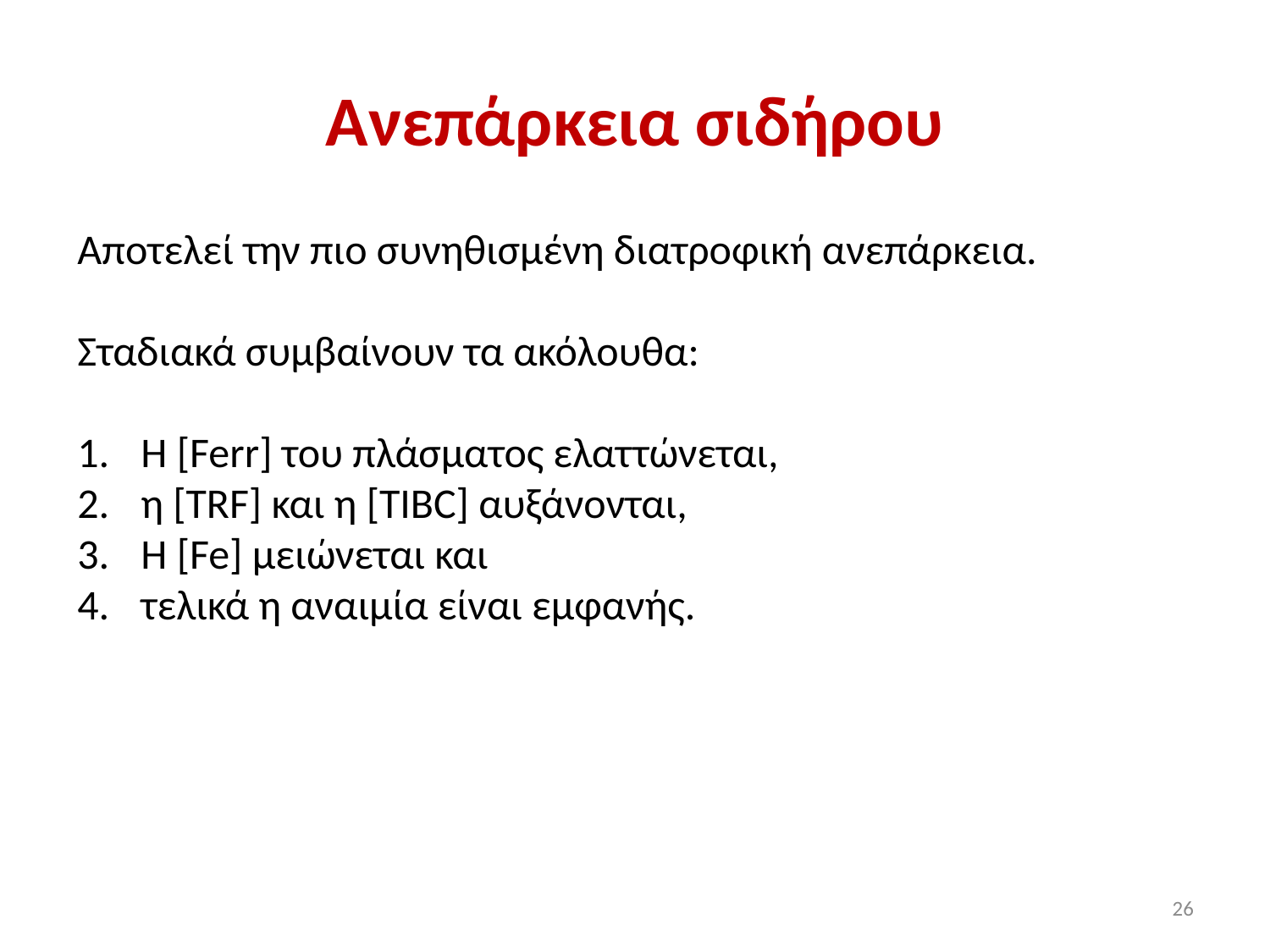

# Ανεπάρκεια σιδήρου
Αποτελεί την πιο συνηθισμένη διατροφική ανεπάρκεια.

Σταδιακά συμβαίνουν τα ακόλουθα:

Η [Ferr] του πλάσματος ελαττώνεται,
η [TRF] και η [TIBC] αυξάνονται,
Η [Fe] μειώνεται και
τελικά η αναιμία είναι εμφανής.

26